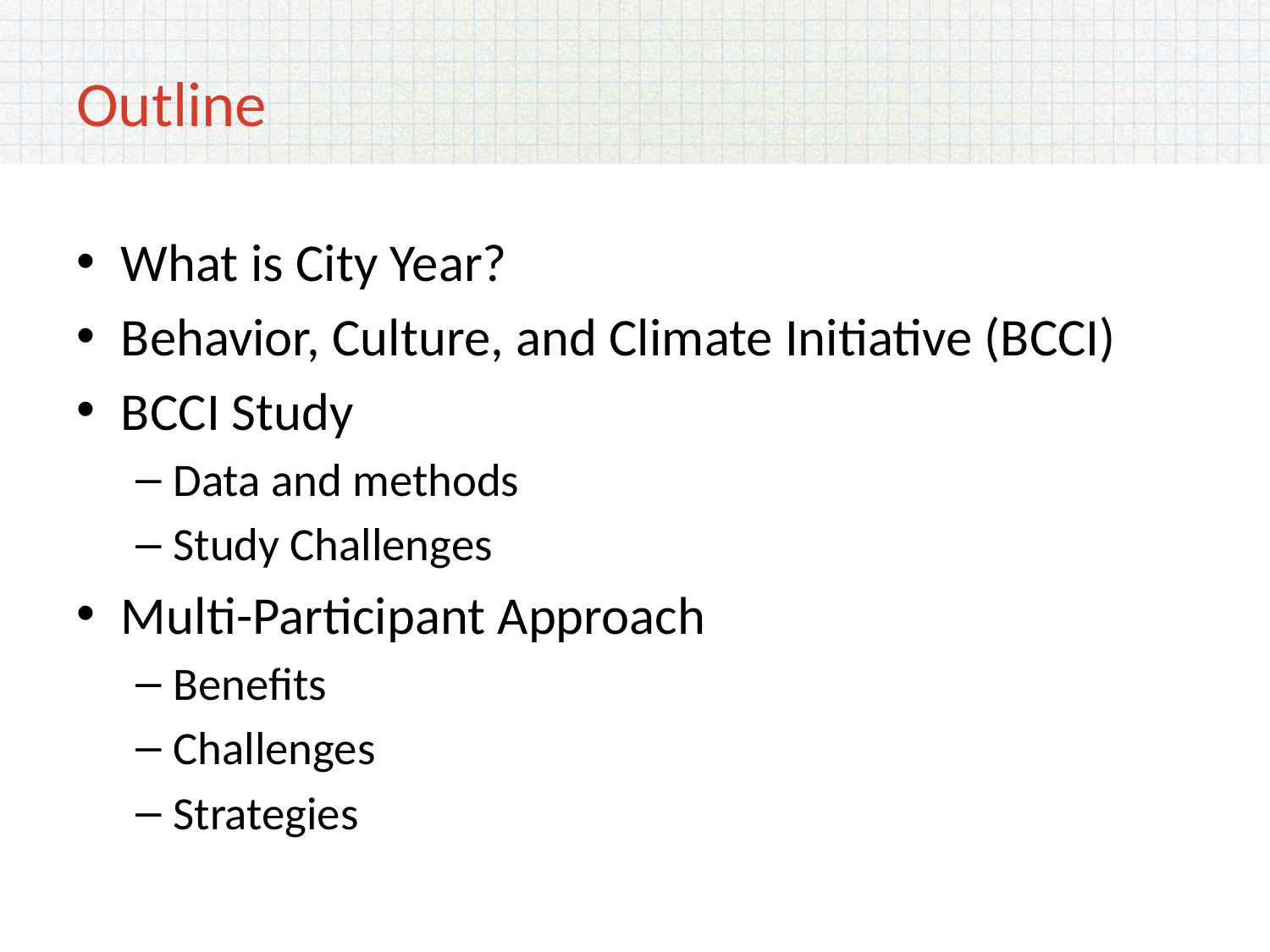

# Outline
What is City Year?
Behavior, Culture, and Climate Initiative (BCCI)
BCCI Study
Data and methods
Study Challenges
Multi-Participant Approach
Benefits
Challenges
Strategies